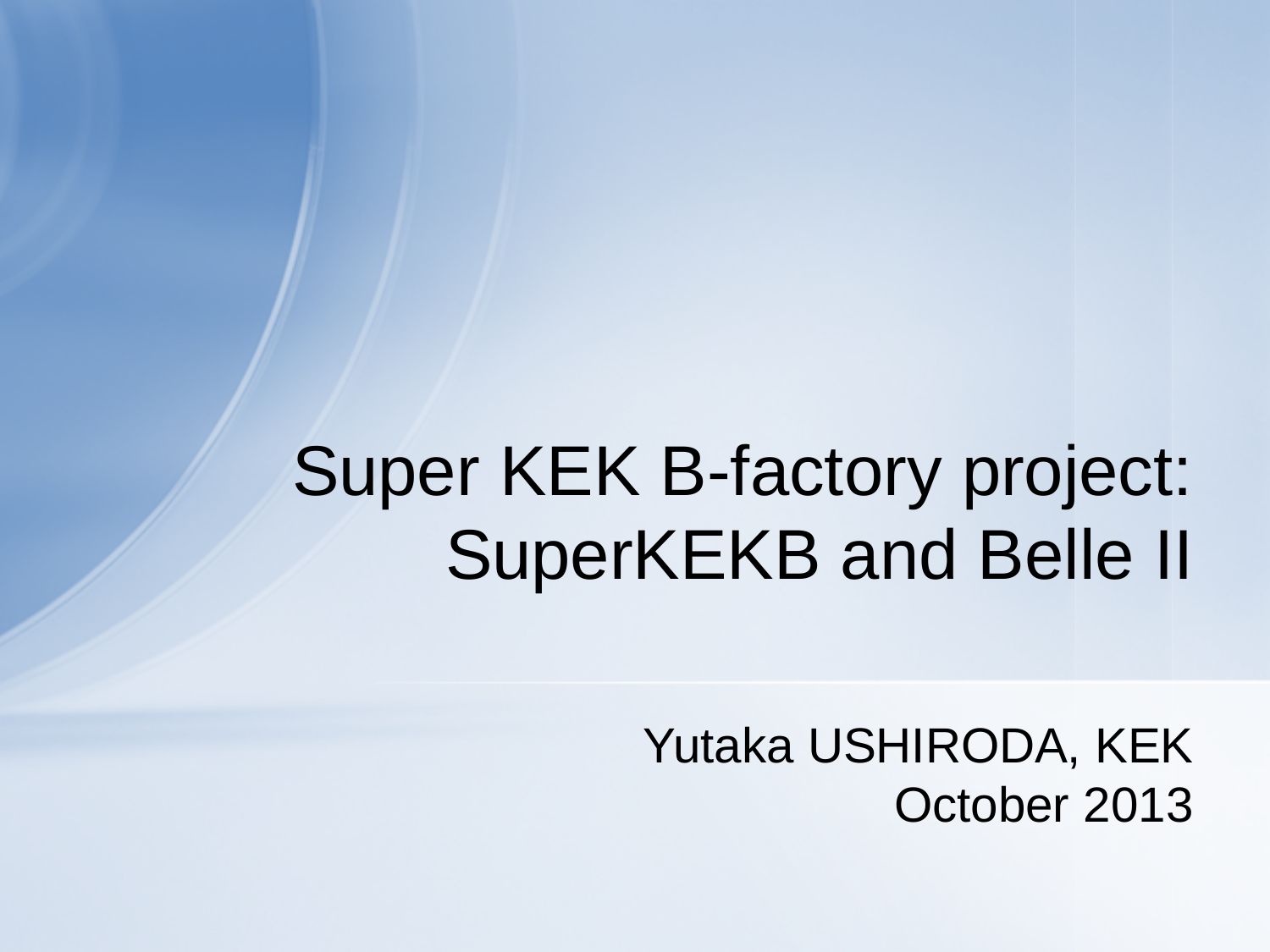

# Super KEK B-factory project: SuperKEKB and Belle II
Yutaka USHIRODA, KEK
October 2013